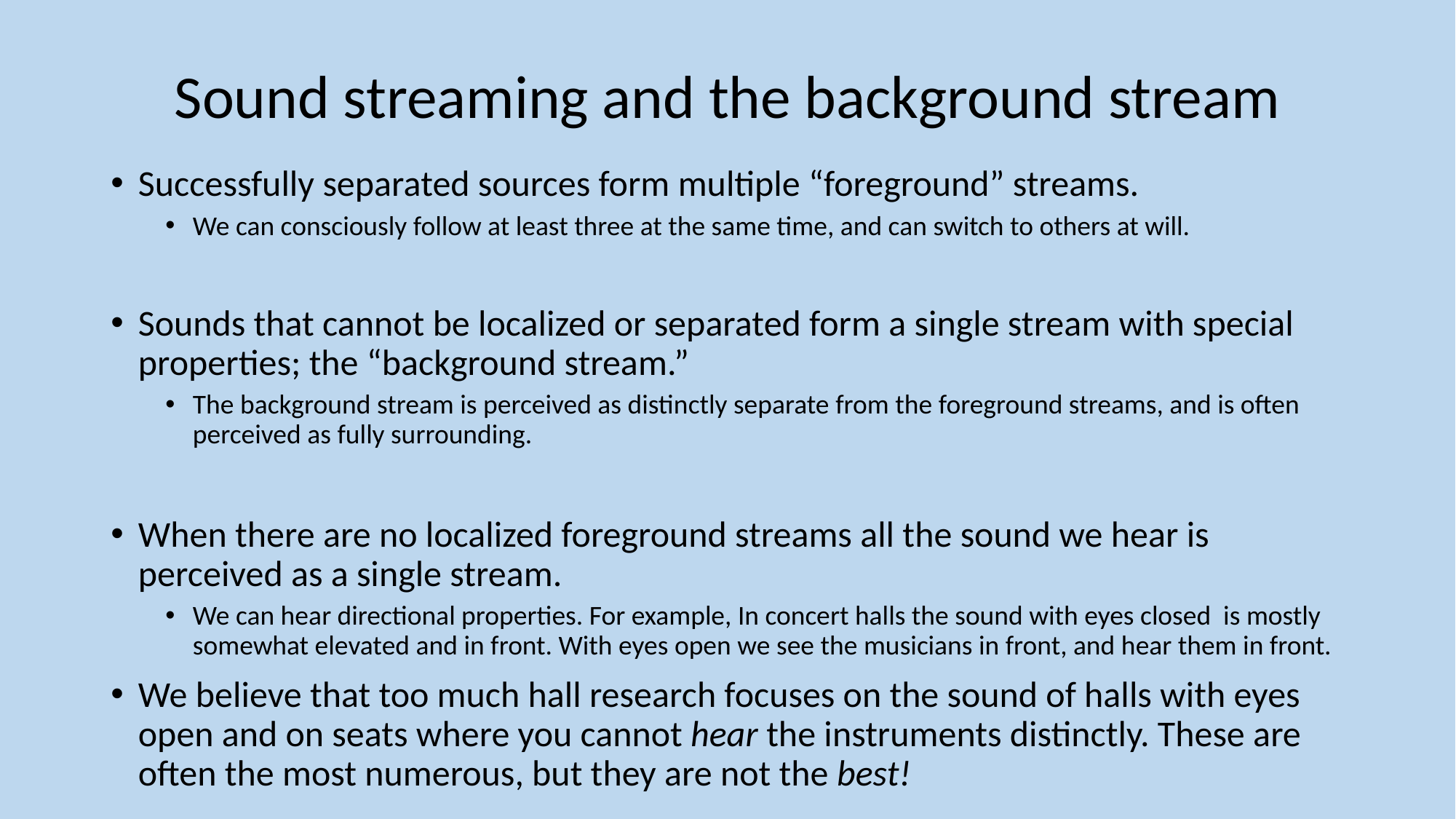

# Sound streaming and the background stream
Successfully separated sources form multiple “foreground” streams.
We can consciously follow at least three at the same time, and can switch to others at will.

Sounds that cannot be localized or separated form a single stream with special properties; the “background stream.”
The background stream is perceived as distinctly separate from the foreground streams, and is often perceived as fully surrounding.

When there are no localized foreground streams all the sound we hear is perceived as a single stream.
We can hear directional properties. For example, In concert halls the sound with eyes closed  is mostly somewhat elevated and in front. With eyes open we see the musicians in front, and hear them in front.
We believe that too much hall research focuses on the sound of halls with eyes open and on seats where you cannot hear the instruments distinctly. These are often the most numerous, but they are not the best!